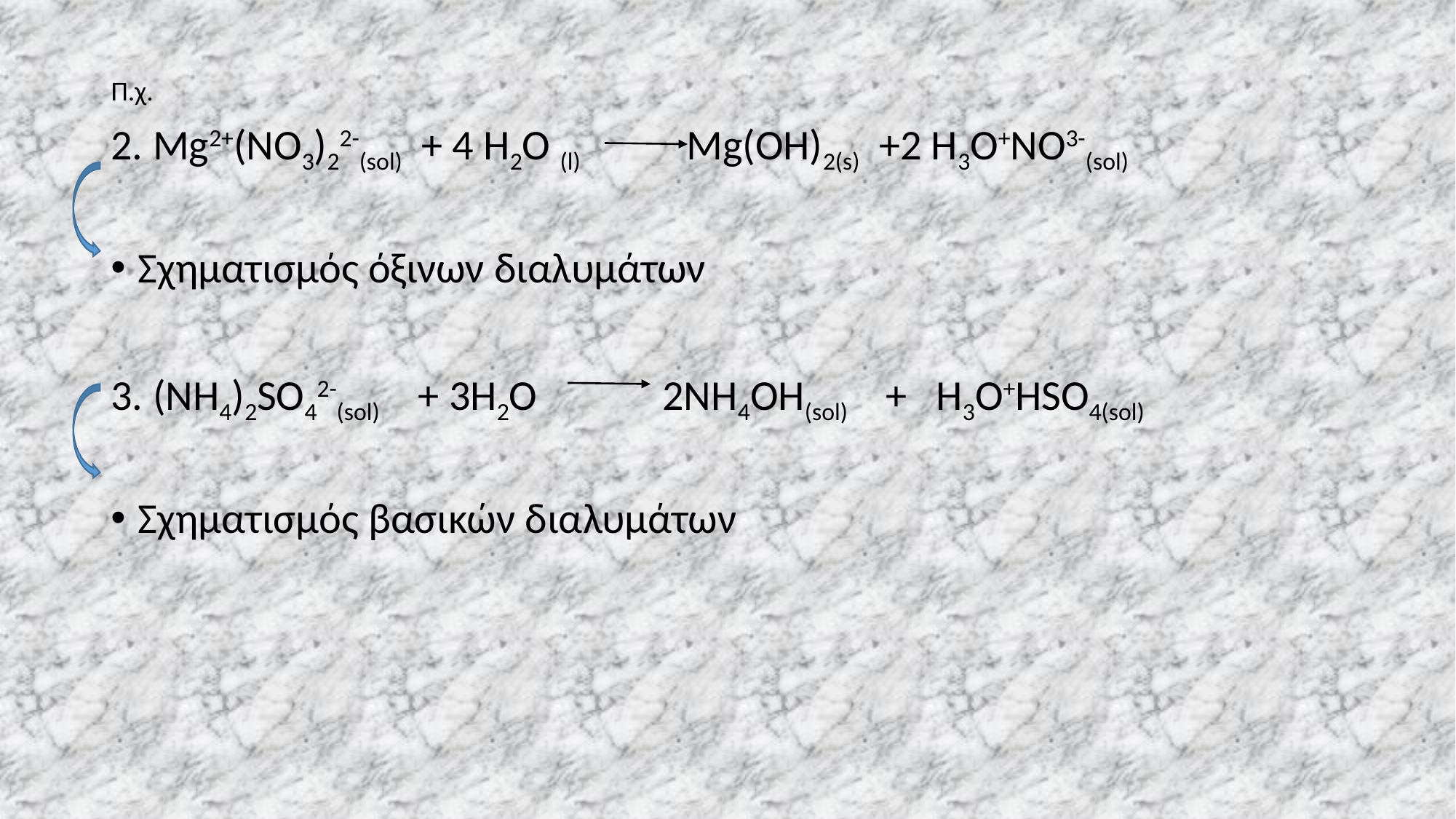

Π.χ.
2. Mg2+(NO3)22-(sol)  + 4 H2O (l)           Mg(OH)2(s)  +2 H3O+NO3-(sol)

Σχηματισμός όξινων διαλυμάτων

3. (NH4)2SO42-(sol)    + 3H2O             2NH4OH(sol)    +   H3O+HSO4(sol)

Σχηματισμός βασικών διαλυμάτων